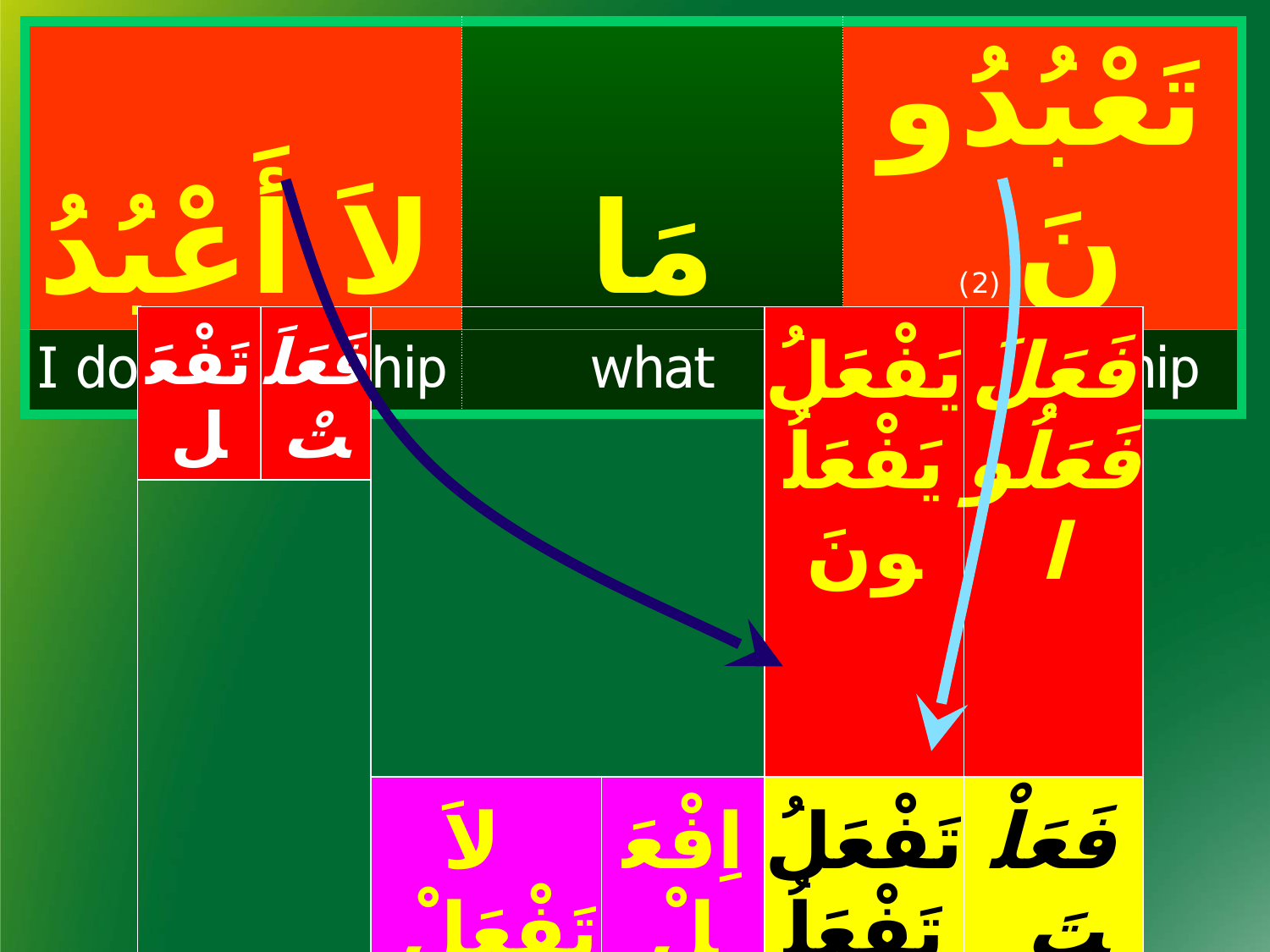

| لاَ أَعْبُدُ | مَا | تَعْبُدُونَ (2) |
| --- | --- | --- |
| I do not worship | what | you worship. |

| تَفْعَل | فَعَلَتْ |  |  | يَفْعَلُ يَفْعَلُونَ | فَعَلَ فَعَلُوا |
| --- | --- | --- | --- | --- | --- |
|  |  |  |  |  |  |
|  |  | لاَ تَفْعَلْ لاَ تَفْعَلُوا | اِفْعَلْ اِفْعَلُوا | تَفْعَلُ تَفْعَلُونَ | فَعَلْتَ فَعَلْتُمْ |
|  |  |  |  | أَفْعَلُ نَفْعَلُ | فَعَلْتُ فَعَلْنَا |